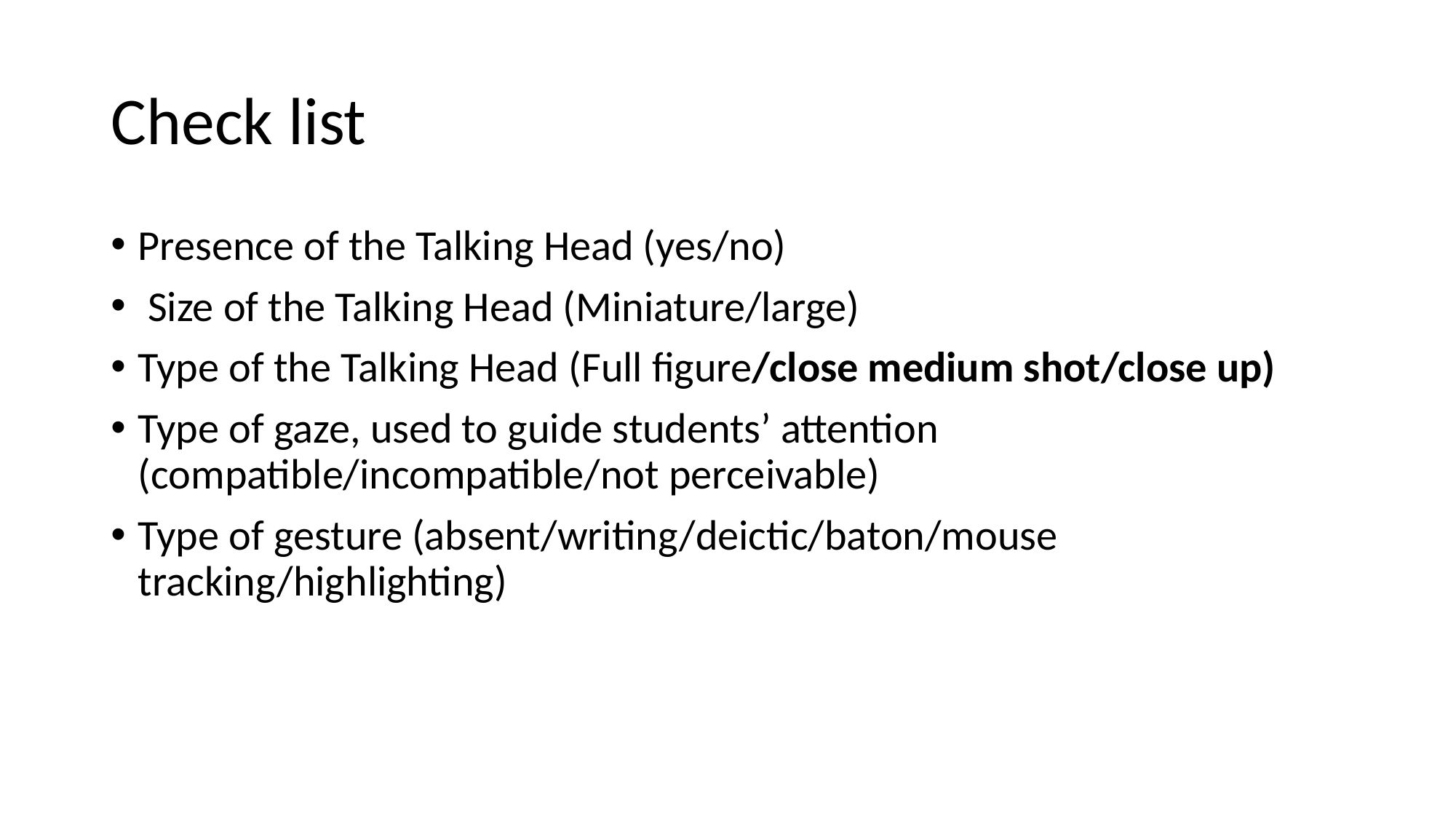

# Check list
Presence of the Talking Head (yes/no)
 Size of the Talking Head (Miniature/large)
Type of the Talking Head (Full figure/close medium shot/close up)
Type of gaze, used to guide students’ attention (compatible/incompatible/not perceivable)
Type of gesture (absent/writing/deictic/baton/mouse tracking/highlighting)